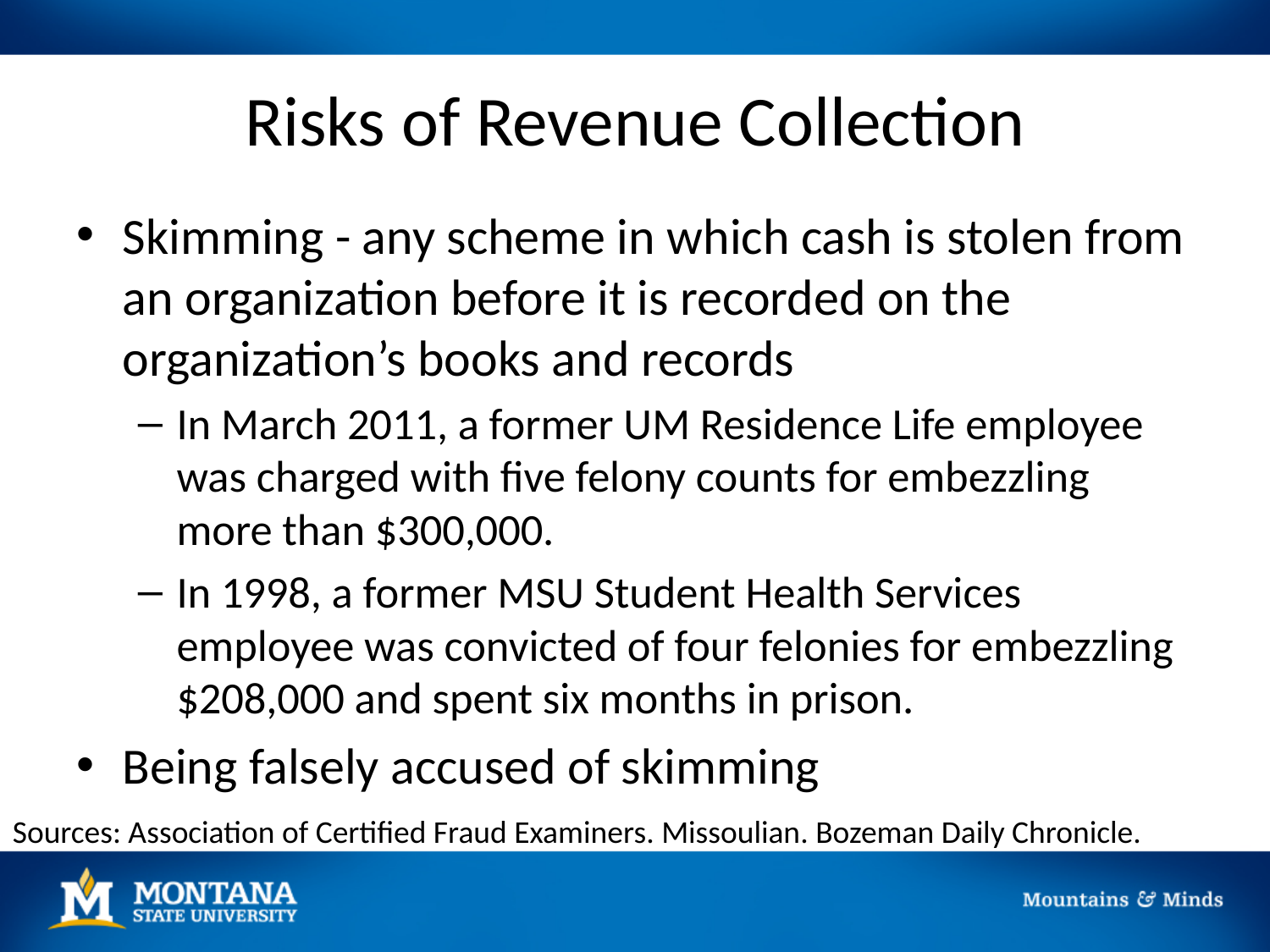

# Risks of Revenue Collection
Skimming - any scheme in which cash is stolen from an organization before it is recorded on the organization’s books and records
In March 2011, a former UM Residence Life employee was charged with five felony counts for embezzling more than $300,000.
In 1998, a former MSU Student Health Services employee was convicted of four felonies for embezzling $208,000 and spent six months in prison.
Being falsely accused of skimming

Sources: Association of Certified Fraud Examiners. Missoulian. Bozeman Daily Chronicle.